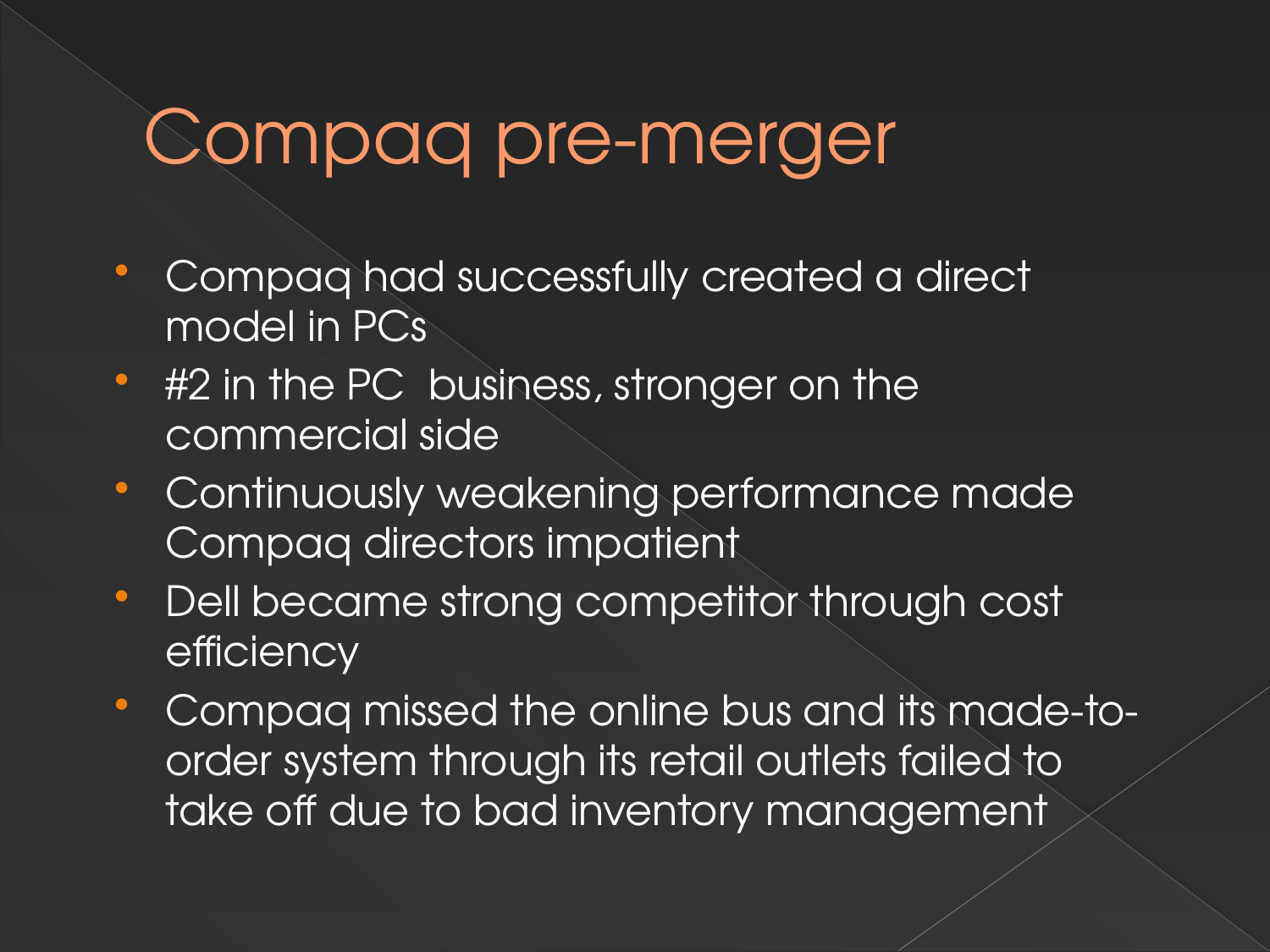

# Compaq pre-merger
Compaq had successfully created a direct model in PCs
#2 in the PC  business, stronger on the commercial side
Continuously weakening performance made Compaq directors impatient
Dell became strong competitor through cost efficiency
Compaq missed the online bus and its made-to-order system through its retail outlets failed to take off due to bad inventory management